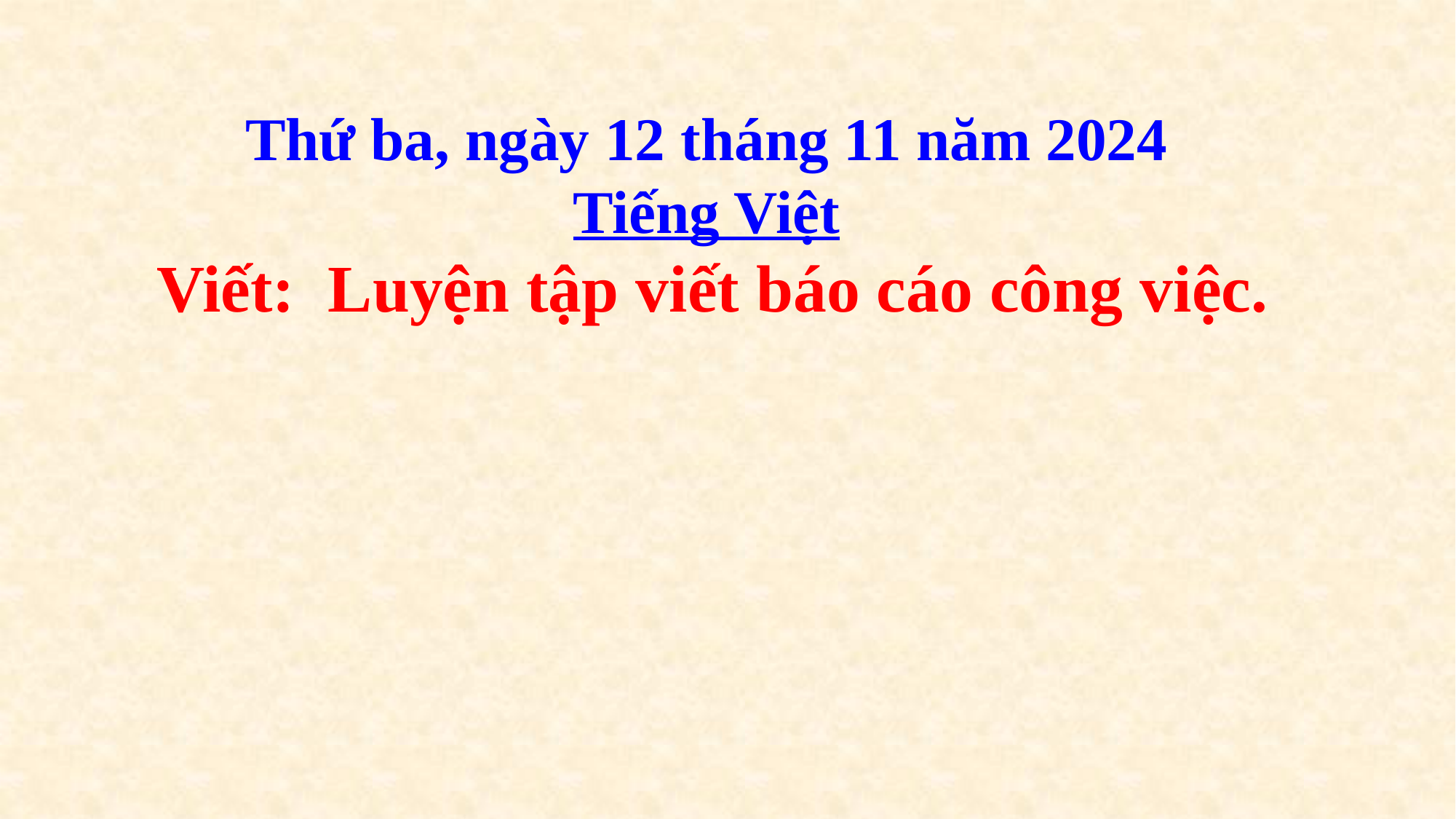

Thứ ba, ngày 12 tháng 11 năm 2024
Tiếng Việt
 Viết:  Luyện tập viết báo cáo công việc.